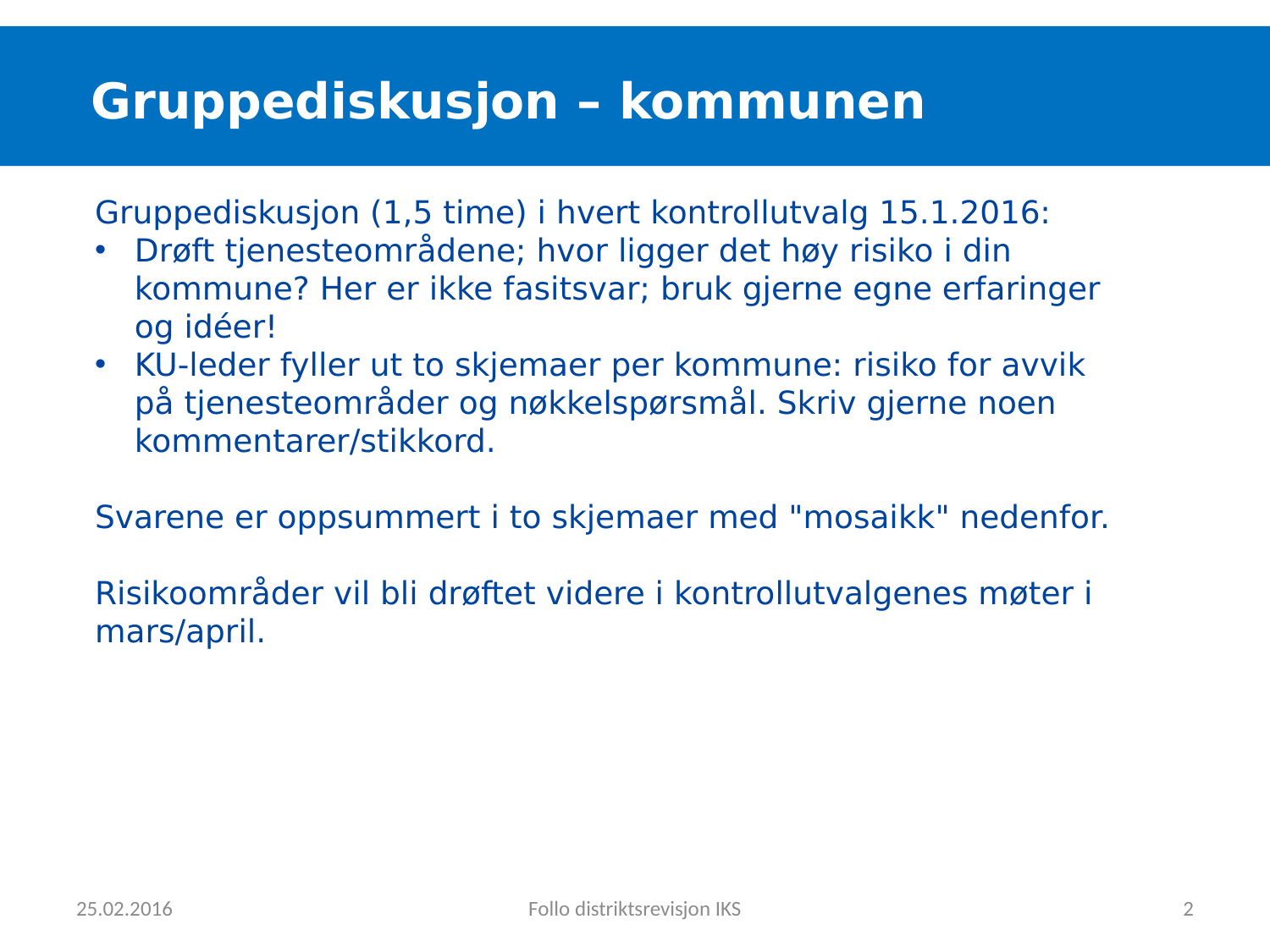

Gruppediskusjon – kommunen
Gruppediskusjon (1,5 time) i hvert kontrollutvalg 15.1.2016:
Drøft tjenesteområdene; hvor ligger det høy risiko i din kommune? Her er ikke fasitsvar; bruk gjerne egne erfaringer og idéer!
KU-leder fyller ut to skjemaer per kommune: risiko for avvik på tjenesteområder og nøkkelspørsmål. Skriv gjerne noen kommentarer/stikkord.
Svarene er oppsummert i to skjemaer med "mosaikk" nedenfor.

Risikoområder vil bli drøftet videre i kontrollutvalgenes møter i mars/april.

25.02.2016
Follo distriktsrevisjon IKS
2